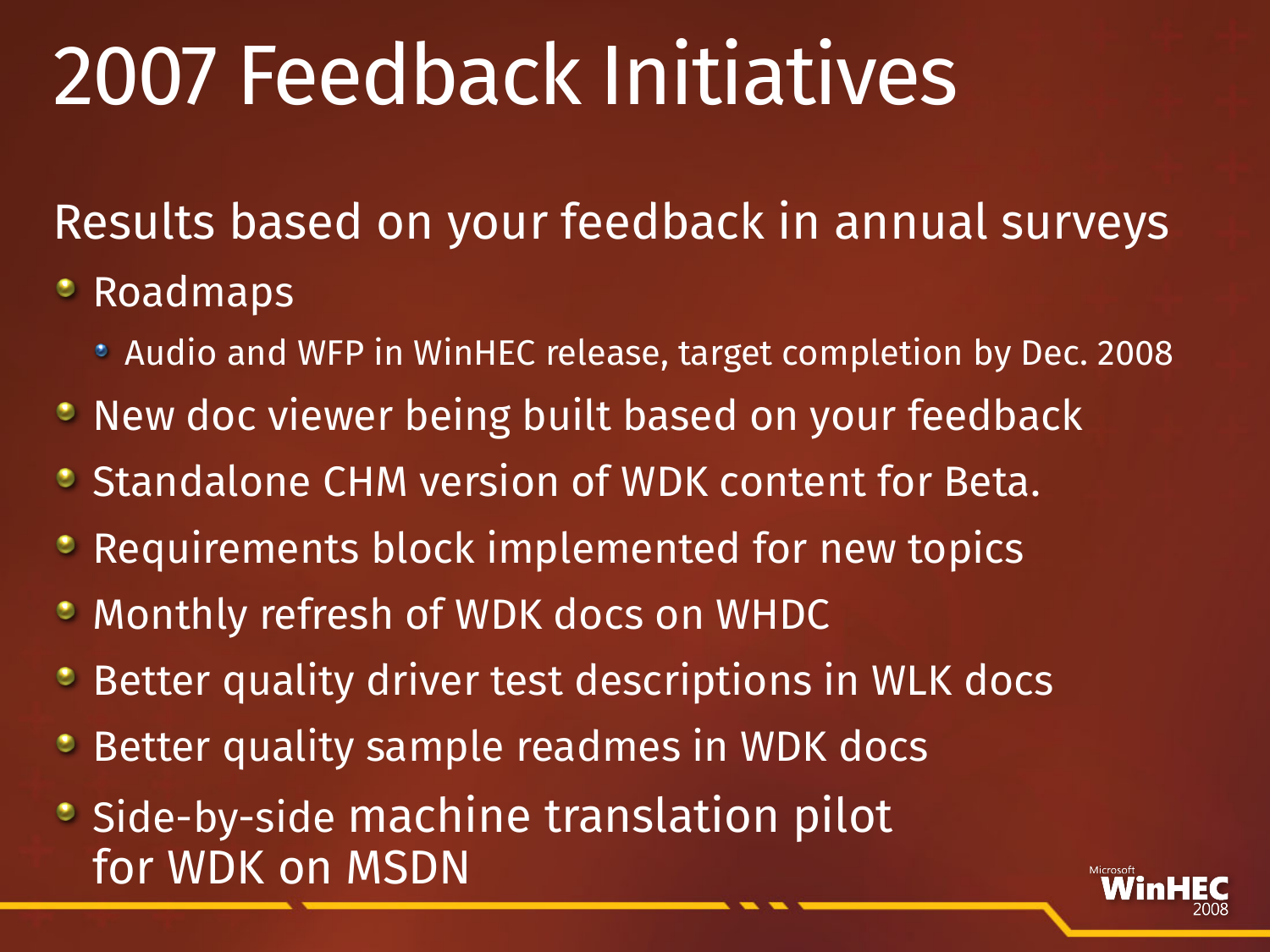

# 2007 Feedback Initiatives
Results based on your feedback in annual surveys
Roadmaps
Audio and WFP in WinHEC release, target completion by Dec. 2008
New doc viewer being built based on your feedback
Standalone CHM version of WDK content for Beta.
Requirements block implemented for new topics
Monthly refresh of WDK docs on WHDC
Better quality driver test descriptions in WLK docs
Better quality sample readmes in WDK docs
Side-by-side machine translation pilot
for WDK on MSDN